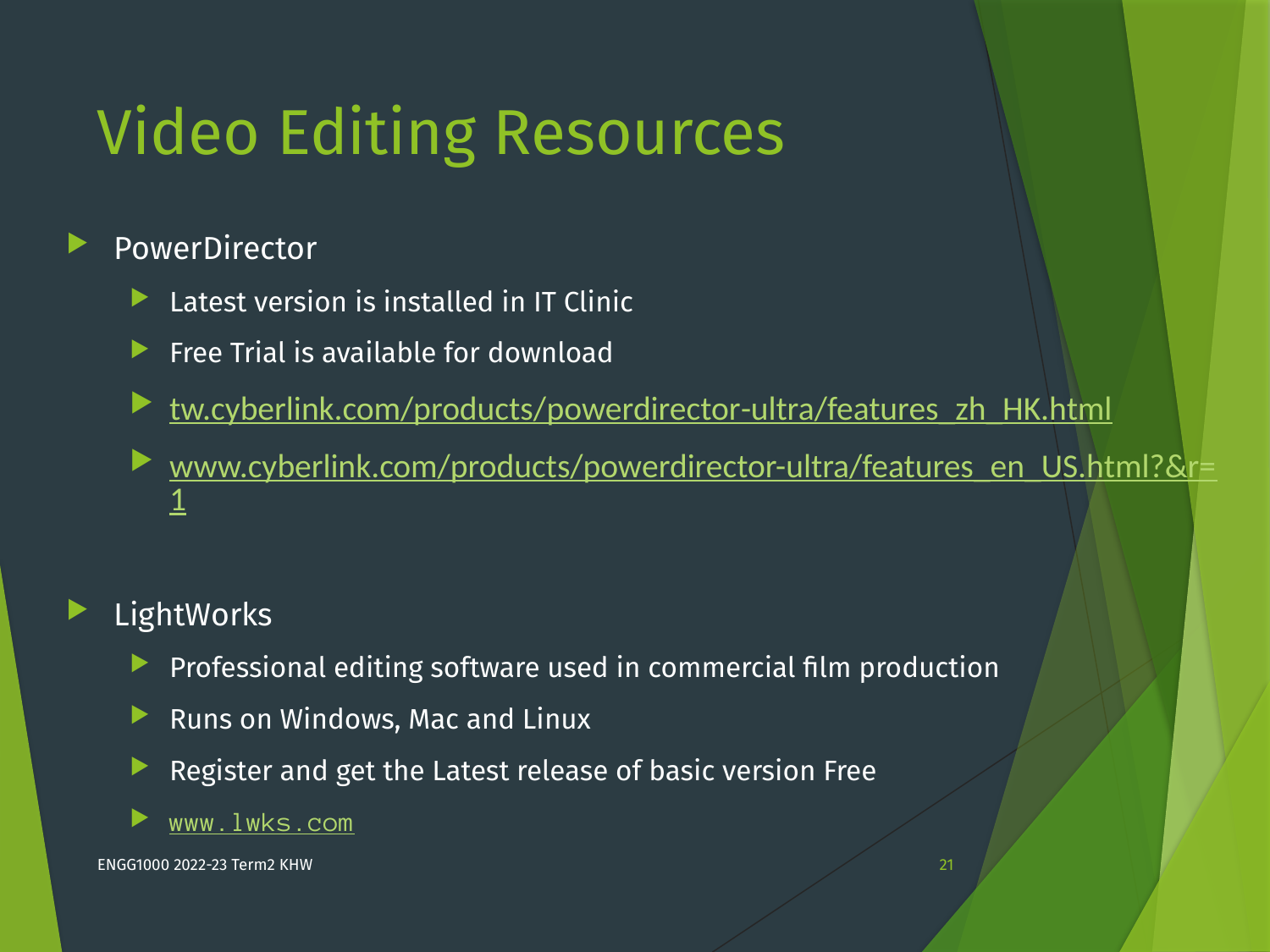

# Video Editing Resources
PowerDirector
Latest version is installed in IT Clinic
Free Trial is available for download
tw.cyberlink.com/products/powerdirector-ultra/features_zh_HK.html
www.cyberlink.com/products/powerdirector-ultra/features_en_US.html?&r=1

LightWorks
Professional editing software used in commercial film production
Runs on Windows, Mac and Linux
Register and get the Latest release of basic version Free
www.lwks.com

ENGG1000 2022-23 Term2 KHW
21